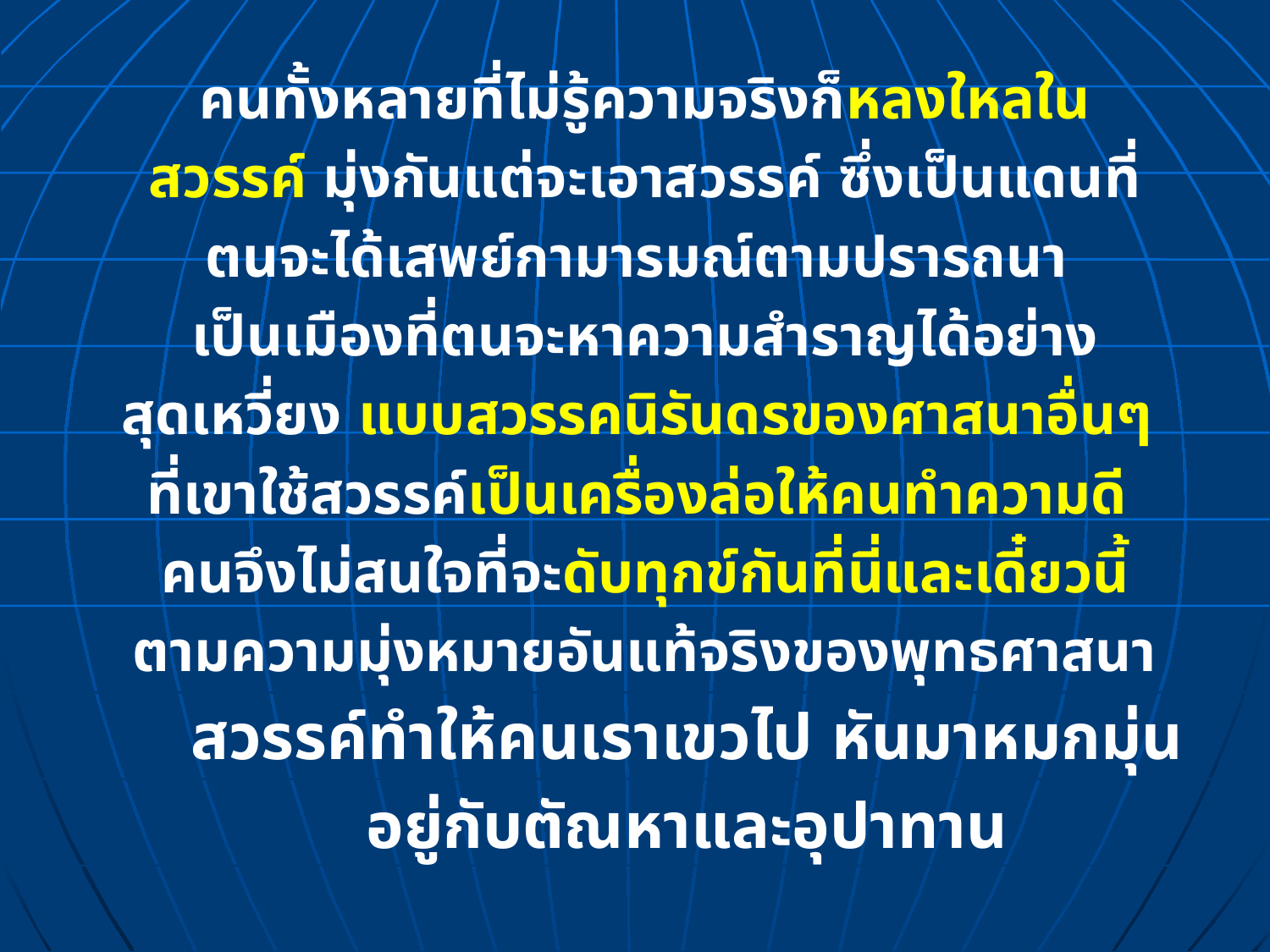

คนทั้งหลายที่ไม่รู้ความจริงก็หลงใหลใน
สวรรค์ มุ่งกันแต่จะเอาสวรรค์ ซึ่งเป็นแดนที่
ตนจะได้เสพย์กามารมณ์ตามปรารถนา
เป็นเมืองที่ตนจะหาความสำราญได้อย่าง
สุดเหวี่ยง แบบสวรรคนิรันดรของศาสนาอื่นๆ
ที่เขาใช้สวรรค์เป็นเครื่องล่อให้คนทำความดี
คนจึงไม่สนใจที่จะดับทุกข์กันที่นี่และเดี๋ยวนี้
ตามความมุ่งหมายอันแท้จริงของพุทธศาสนา
	สวรรค์ทำให้คนเราเขวไป หันมาหมกมุ่น
	อยู่กับตัณหาและอุปาทาน